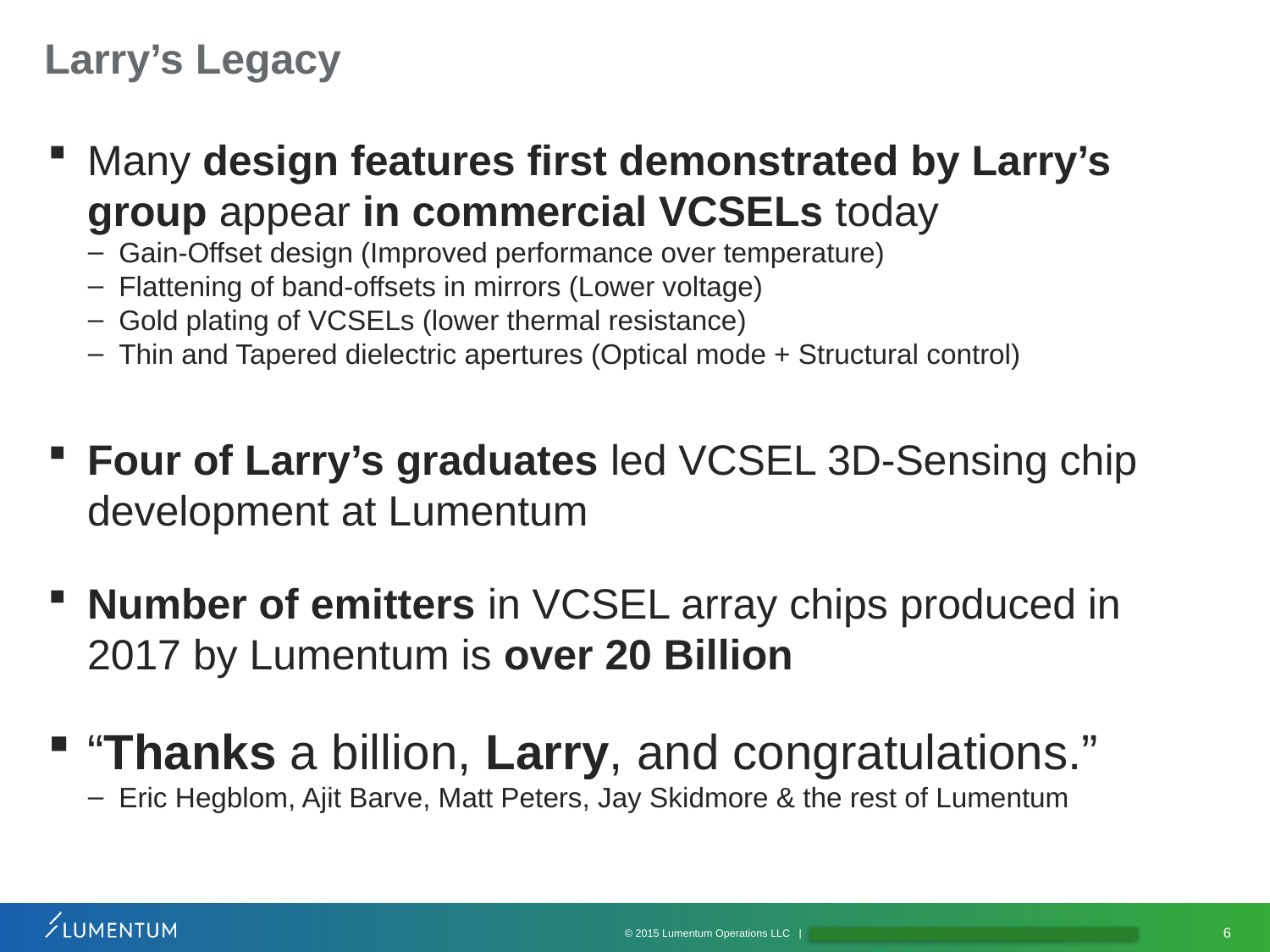

# Larry’s Legacy
Many design features first demonstrated by Larry’s group appear in commercial VCSELs today
Gain-Offset design (Improved performance over temperature)
Flattening of band-offsets in mirrors (Lower voltage)
Gold plating of VCSELs (lower thermal resistance)
Thin and Tapered dielectric apertures (Optical mode + Structural control)

Four of Larry’s graduates led VCSEL 3D-Sensing chip development at Lumentum
Number of emitters in VCSEL array chips produced in 2017 by Lumentum is over 20 Billion

“Thanks a billion, Larry, and congratulations.”
Eric Hegblom, Ajit Barve, Matt Peters, Jay Skidmore & the rest of Lumentum